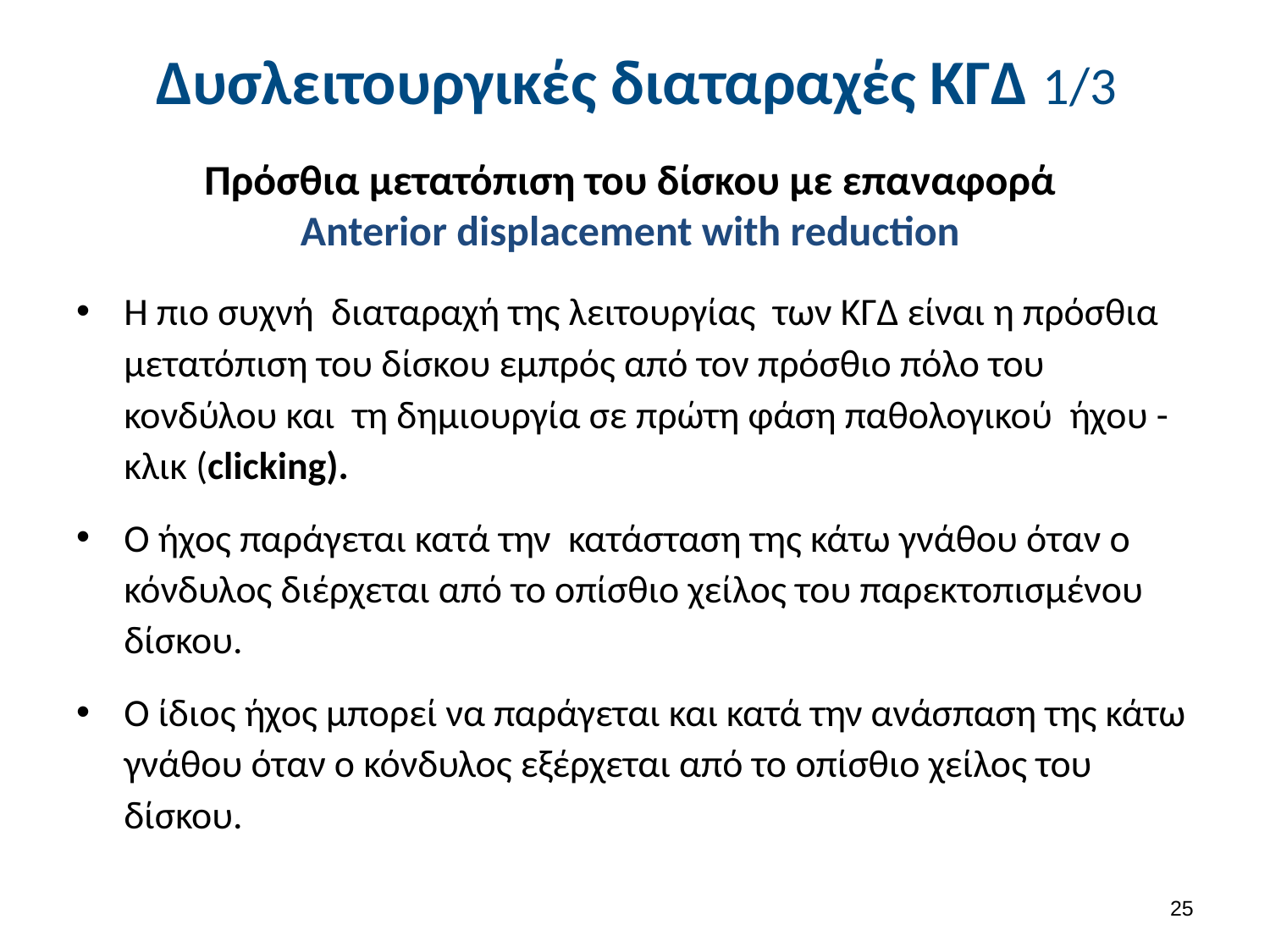

# Δυσλειτουργικές διαταραχές ΚΓΔ 1/3
Πρόσθια μετατόπιση του δίσκου με επαναφορά
Anterior displacement with reduction
Η πιο συχνή  διαταραχή της λειτουργίας  των ΚΓΔ είναι η πρόσθια μετατόπιση του δίσκου εμπρός από τον πρόσθιο πόλο του κονδύλου και  τη δημιουργία σε πρώτη φάση παθολογικού  ήχου -  κλικ (clicking).
Ο ήχος παράγεται κατά την  κατάσταση της κάτω γνάθου όταν ο κόνδυλος διέρχεται από το οπίσθιο χείλος του παρεκτοπισμένου δίσκου.
Ο ίδιος ήχος μπορεί να παράγεται και κατά την ανάσπαση της κάτω γνάθου όταν ο κόνδυλος εξέρχεται από το οπίσθιο χείλος του δίσκου.
25